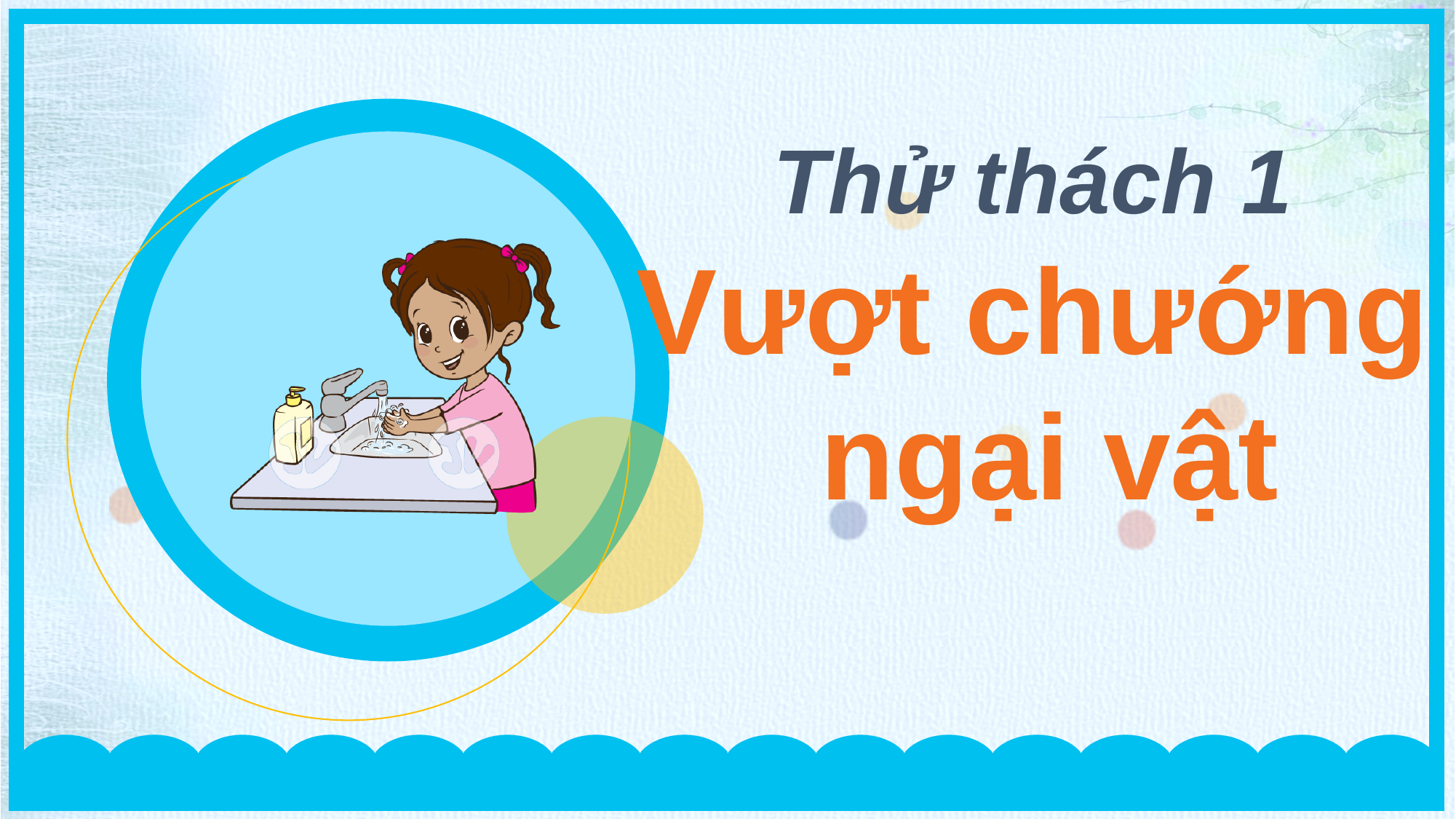

Thử thách 1
Vượt chướng
 ngại vật